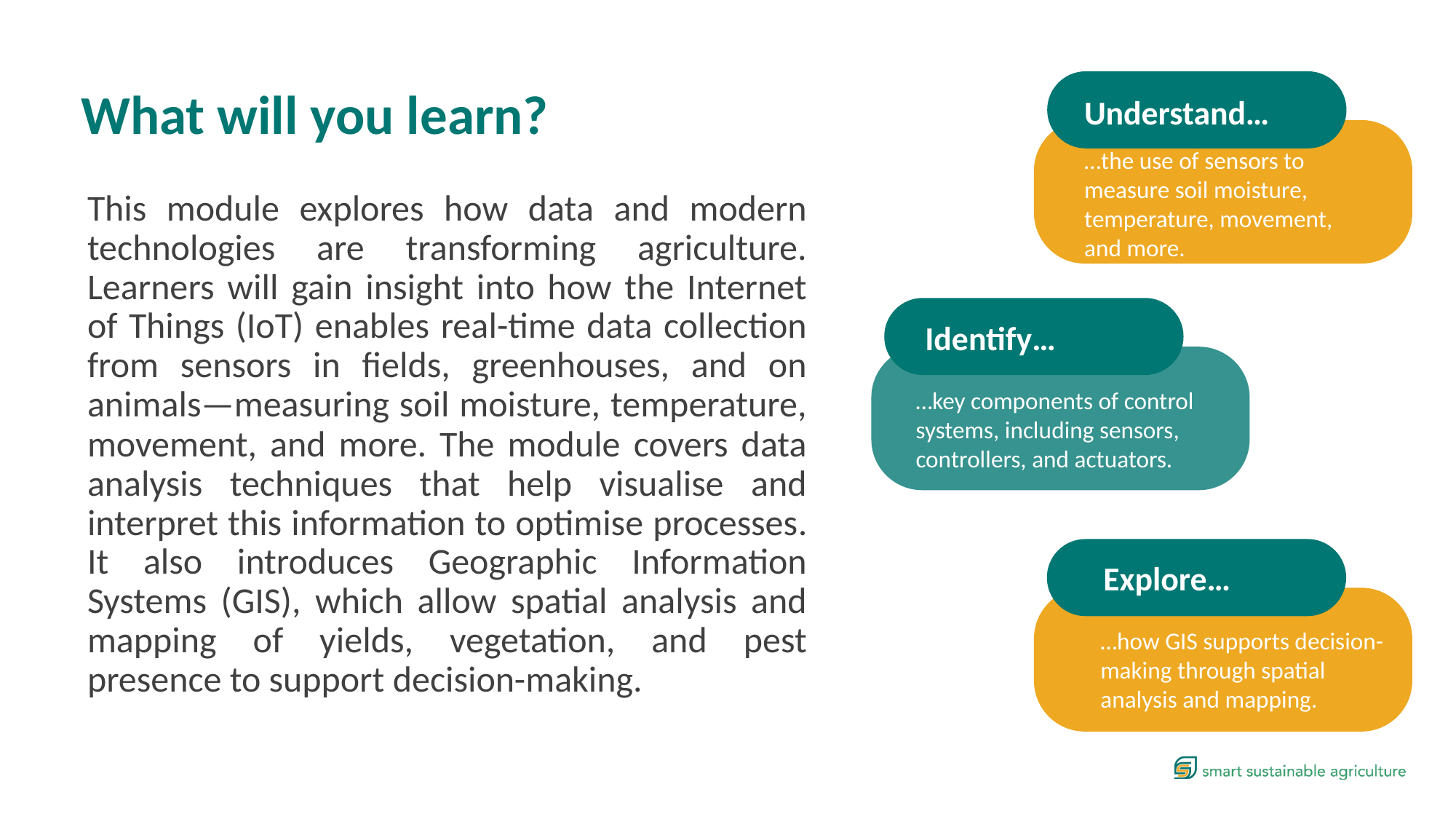

What will you learn?
Understand…

…the use of sensors to measure soil moisture, temperature, movement, and more.
This module explores how data and modern technologies are transforming agriculture. Learners will gain insight into how the Internet of Things (IoT) enables real-time data collection from sensors in fields, greenhouses, and on animals—measuring soil moisture, temperature, movement, and more. The module covers data analysis techniques that help visualise and interpret this information to optimise processes. It also introduces Geographic Information Systems (GIS), which allow spatial analysis and mapping of yields, vegetation, and pest presence to support decision-making.

Identify…

…key components of control systems, including sensors, controllers, and actuators.

Explore…

…how GIS supports decision-making through spatial analysis and mapping.